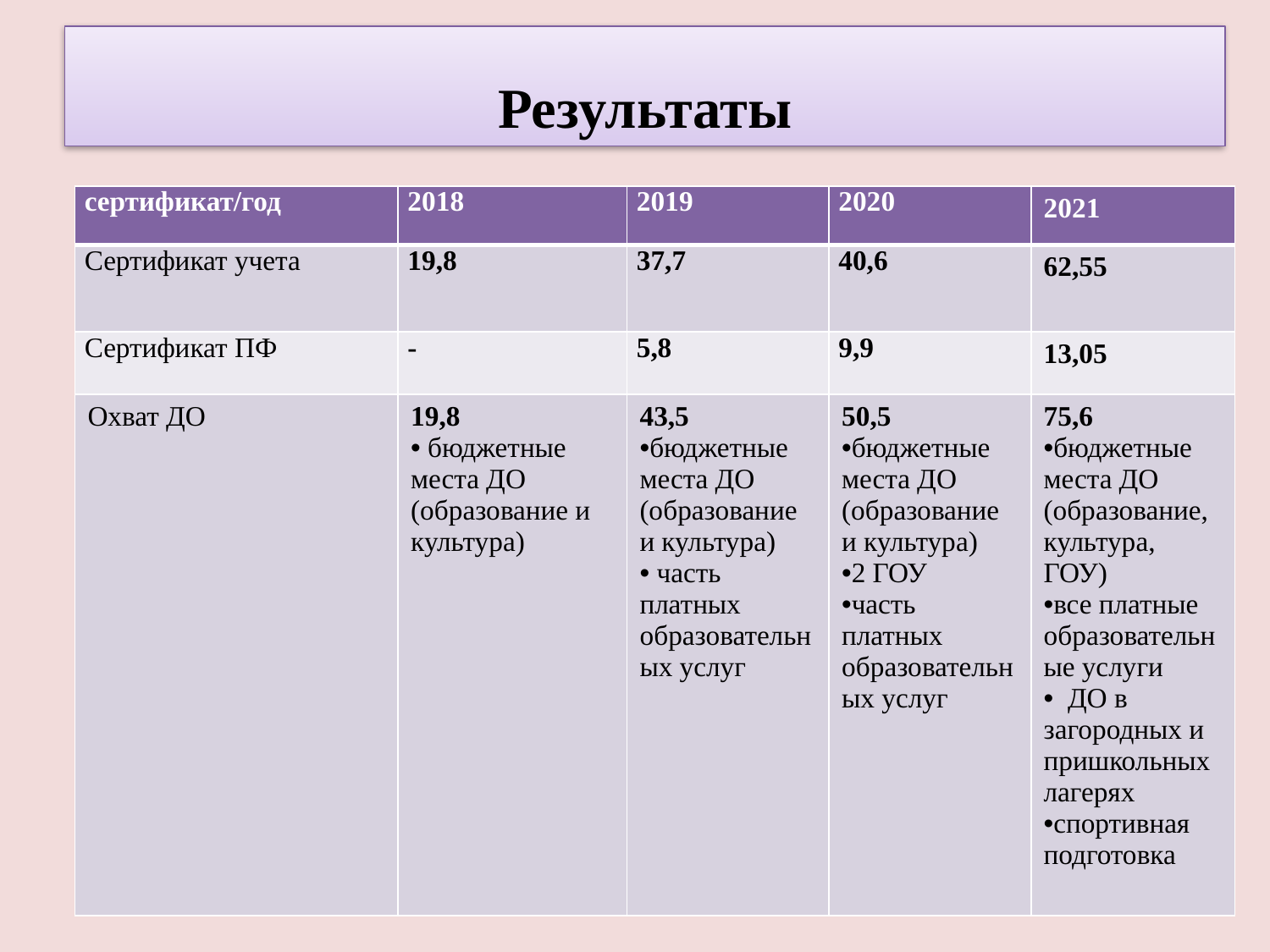

# Результаты
| сертификат/год | 2018 | 2019 | 2020 | 2021 |
| --- | --- | --- | --- | --- |
| Сертификат учета | 19,8 | 37,7 | 40,6 | 62,55 |
| Сертификат ПФ | - | 5,8 | 9,9 | 13,05 |
| Охват ДО | 19,8 бюджетные места ДО (образование и культура) | 43,5 бюджетные места ДО (образование и культура) часть платных образовательных услуг | 50,5 бюджетные места ДО (образование и культура) 2 ГОУ часть платных образовательных услуг | 75,6 бюджетные места ДО (образование, культура, ГОУ) все платные образовательные услуги ДО в загородных и пришкольных лагерях спортивная подготовка |